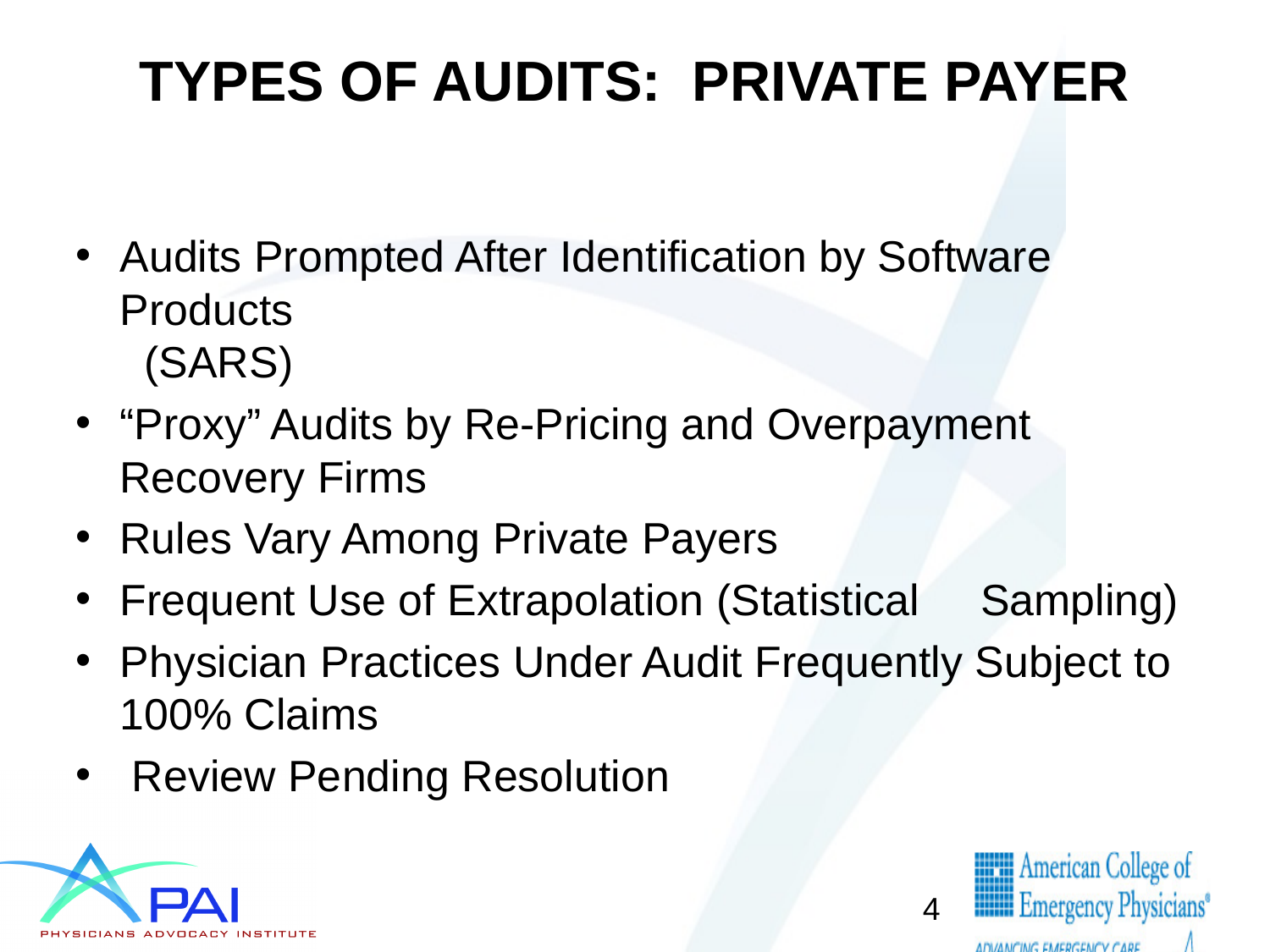

# TYPES OF AUDITS:  PRIVATE PAYER
Audits Prompted After Identification by Software   Products
  (SARS)
“Proxy” Audits by Re-Pricing and Overpayment Recovery Firms
Rules Vary Among Private Payers
Frequent Use of Extrapolation (Statistical     Sampling)
Physician Practices Under Audit Frequently Subject to 100% Claims
 Review Pending Resolution
4